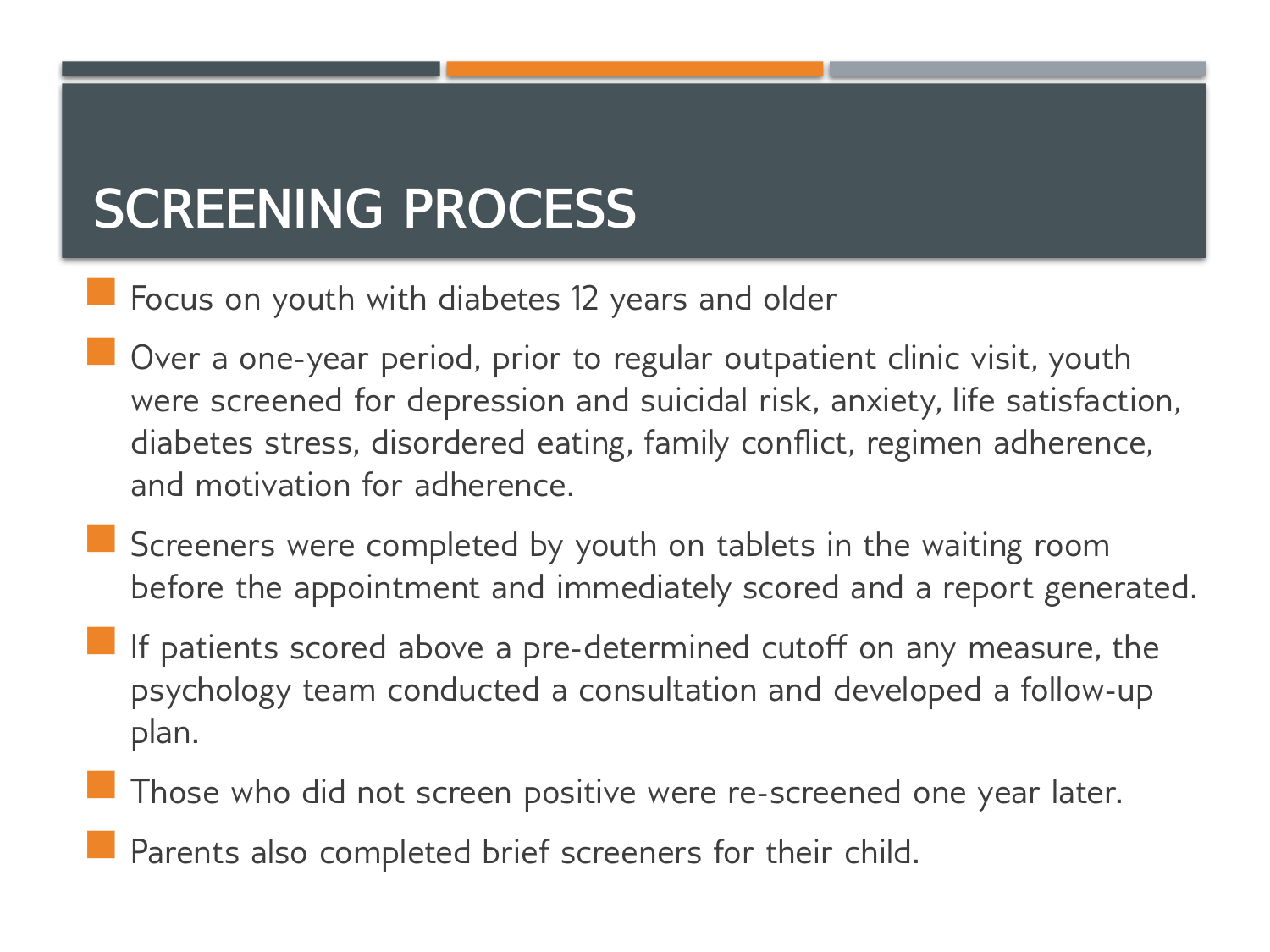

# Screening Process
Focus on youth with diabetes 12 years and older
Over a one-year period, prior to regular outpatient clinic visit, youth were screened for depression and suicidal risk, anxiety, life satisfaction, diabetes stress, disordered eating, family conflict, regimen adherence, and motivation for adherence.
Screeners were completed by youth on tablets in the waiting room before the appointment and immediately scored and a report generated.
If patients scored above a pre-determined cutoff on any measure, the psychology team conducted a consultation and developed a follow-up plan.
Those who did not screen positive were re-screened one year later.
Parents also completed brief screeners for their child.